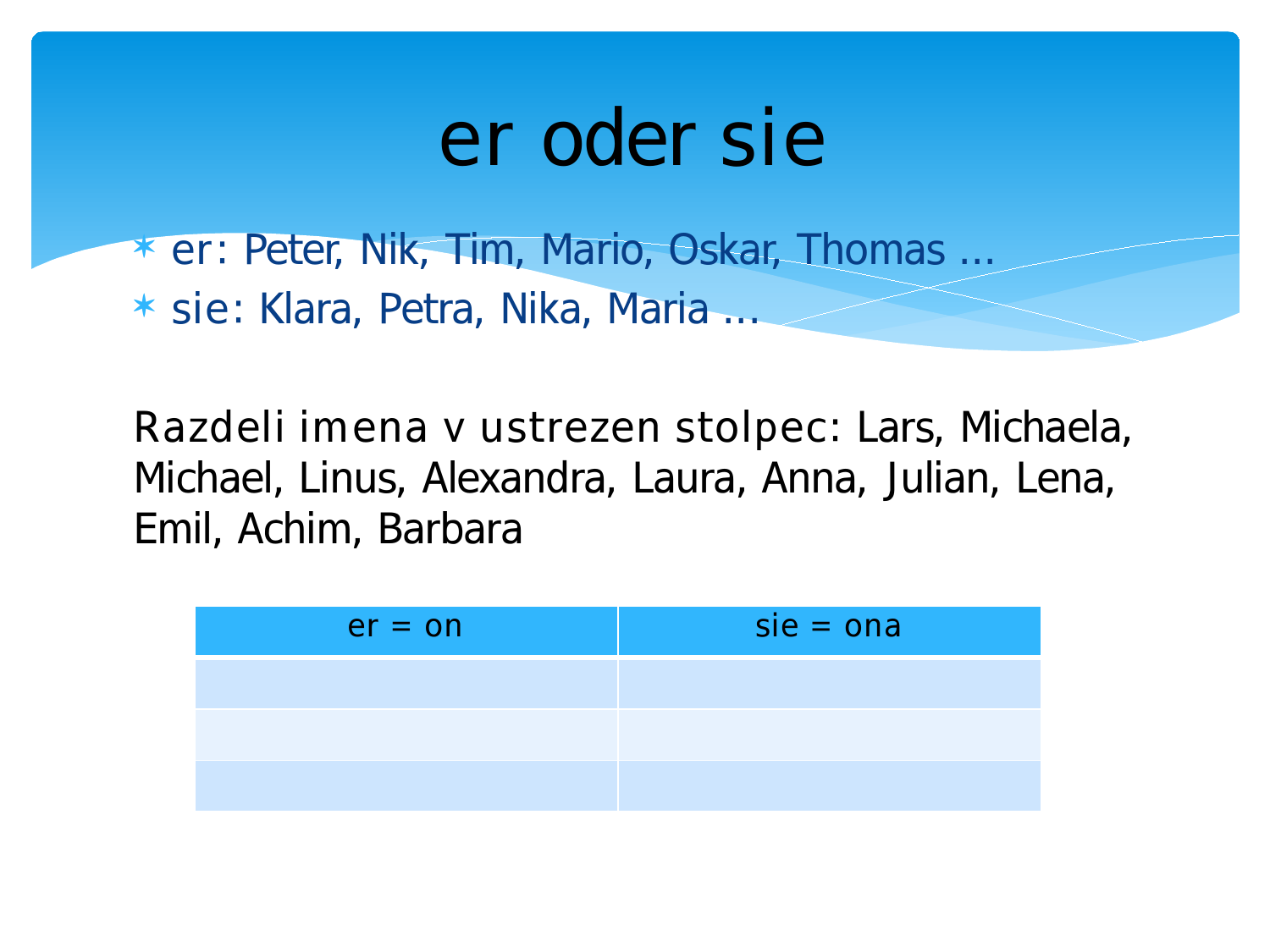

# er oder sie
er: Peter, Nik, Tim, Mario, Oskar, Thomas ...
sie: Klara, Petra, Nika, Maria ...

Razdeli imena v ustrezen stolpec: Lars, Michaela, Michael, Linus, Alexandra, Laura, Anna, Julian, Lena, Emil, Achim, Barbara

| er = on | sie = ona |
| --- | --- |
|  |  |
|  |  |
|  |  |